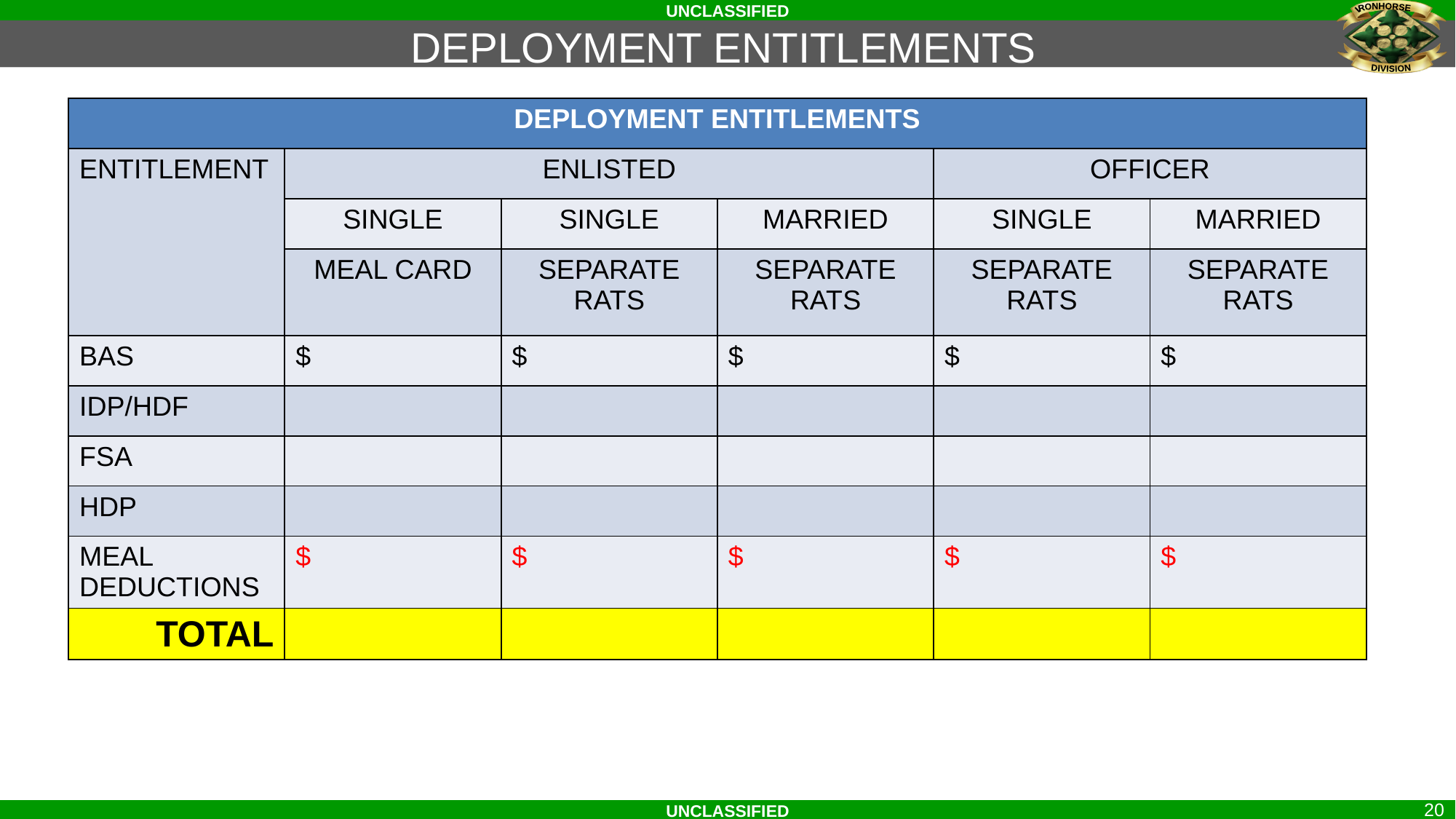

DEPLOYMENT ENTITLEMENTS
| DEPLOYMENT ENTITLEMENTS |  |  |  |  |  |
| --- | --- | --- | --- | --- | --- |
| ENTITLEMENT | ENLISTED |  |  | OFFICER |  |
|  | SINGLE | SINGLE | MARRIED | SINGLE | MARRIED |
|  | MEAL CARD | SEPARATE RATS | SEPARATE RATS | SEPARATE RATS | SEPARATE RATS |
| BAS | $ | $ | $ | $ | $ |
| IDP/HDF |  |  |  |  |  |
| FSA |  |  |  |  |  |
| HDP |  |  |  |  |  |
| MEAL DEDUCTIONS | $ | $ | $ | $ | $ |
| TOTAL |  |  |  |  |  |
20